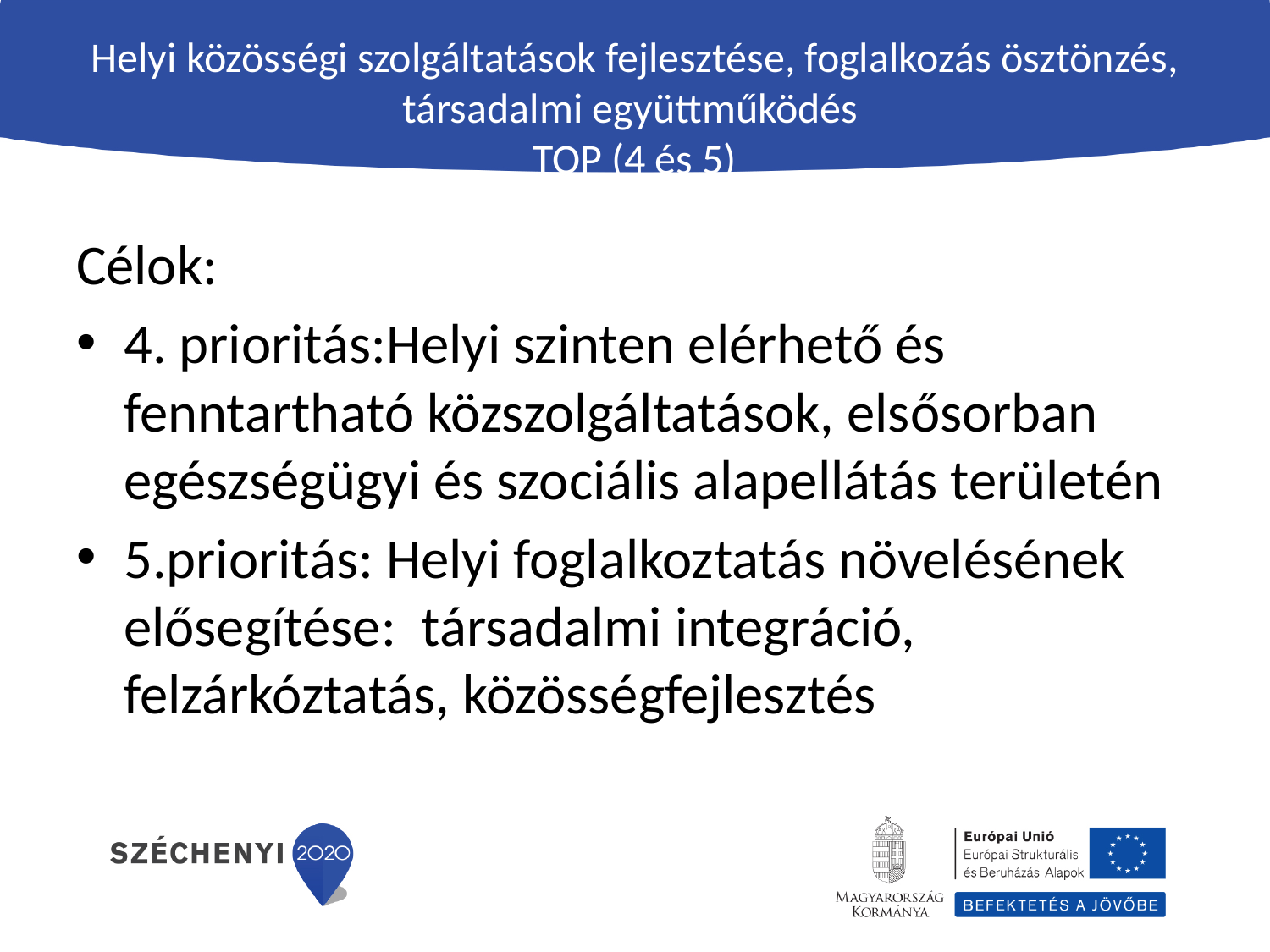

# Helyi közösségi szolgáltatások fejlesztése, foglalkozás ösztönzés, társadalmi együttműködés TOP (4 és 5)
Célok:
4. prioritás:Helyi szinten elérhető és fenntartható közszolgáltatások, elsősorban egészségügyi és szociális alapellátás területén
5.prioritás: Helyi foglalkoztatás növelésének elősegítése:  társadalmi integráció, felzárkóztatás, közösségfejlesztés